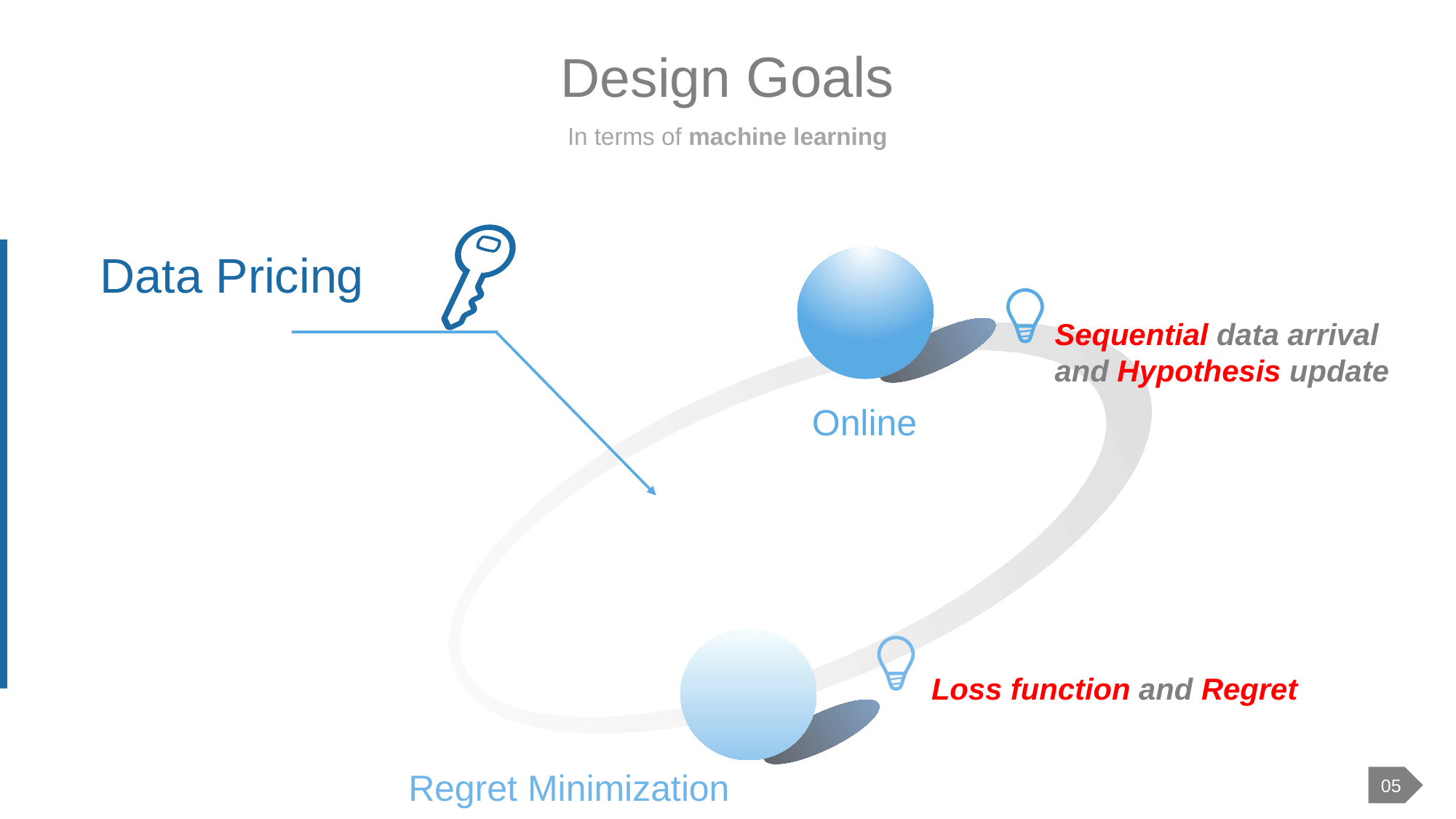

# Design Goals
In terms of machine learning

Data Pricing

Sequential data arrival and Hypothesis update

Online

Loss function and Regret

Regret Minimization
05